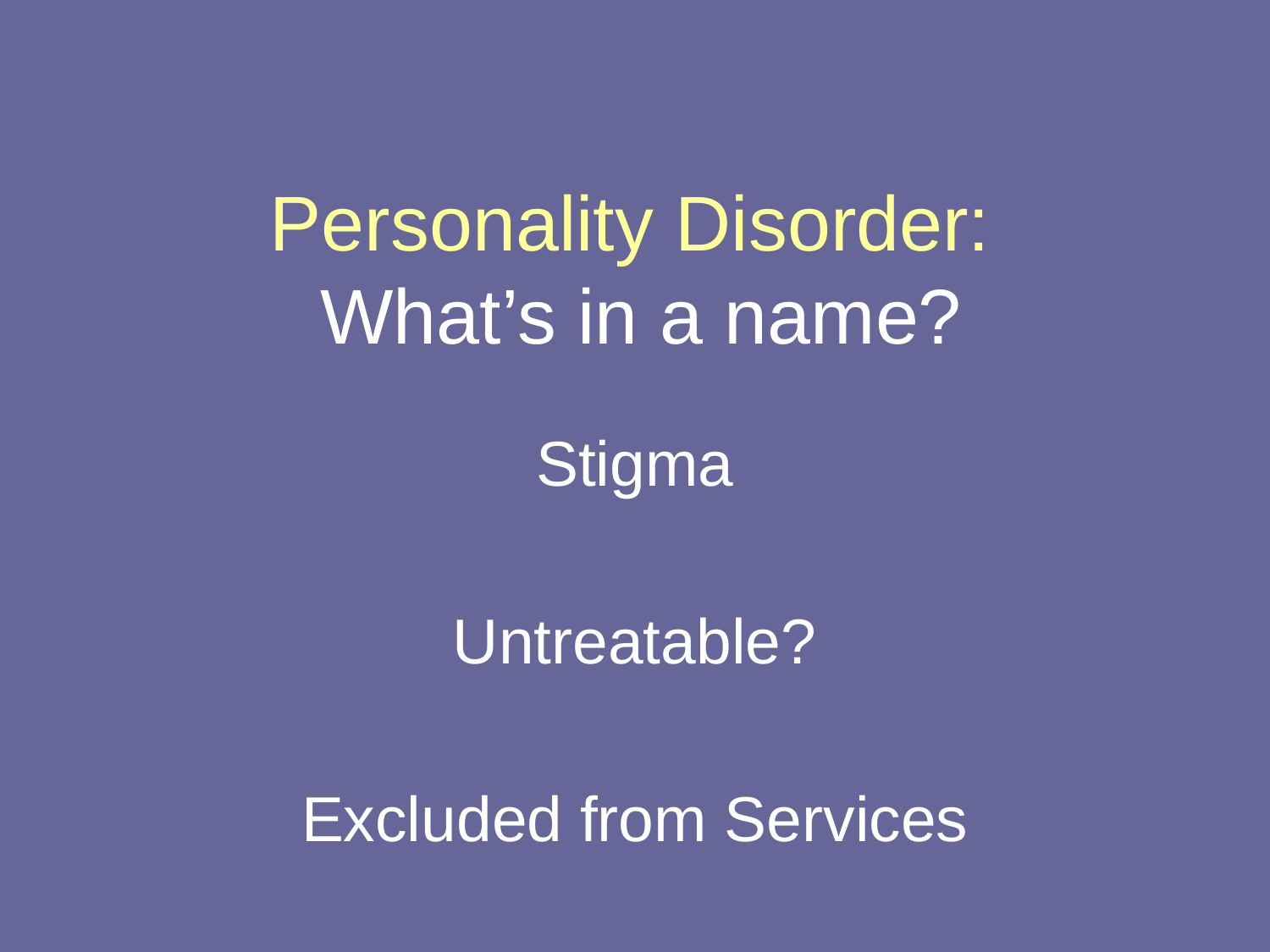

# Personality Disorder: What’s in a name?
Stigma

Untreatable?

Excluded from Services